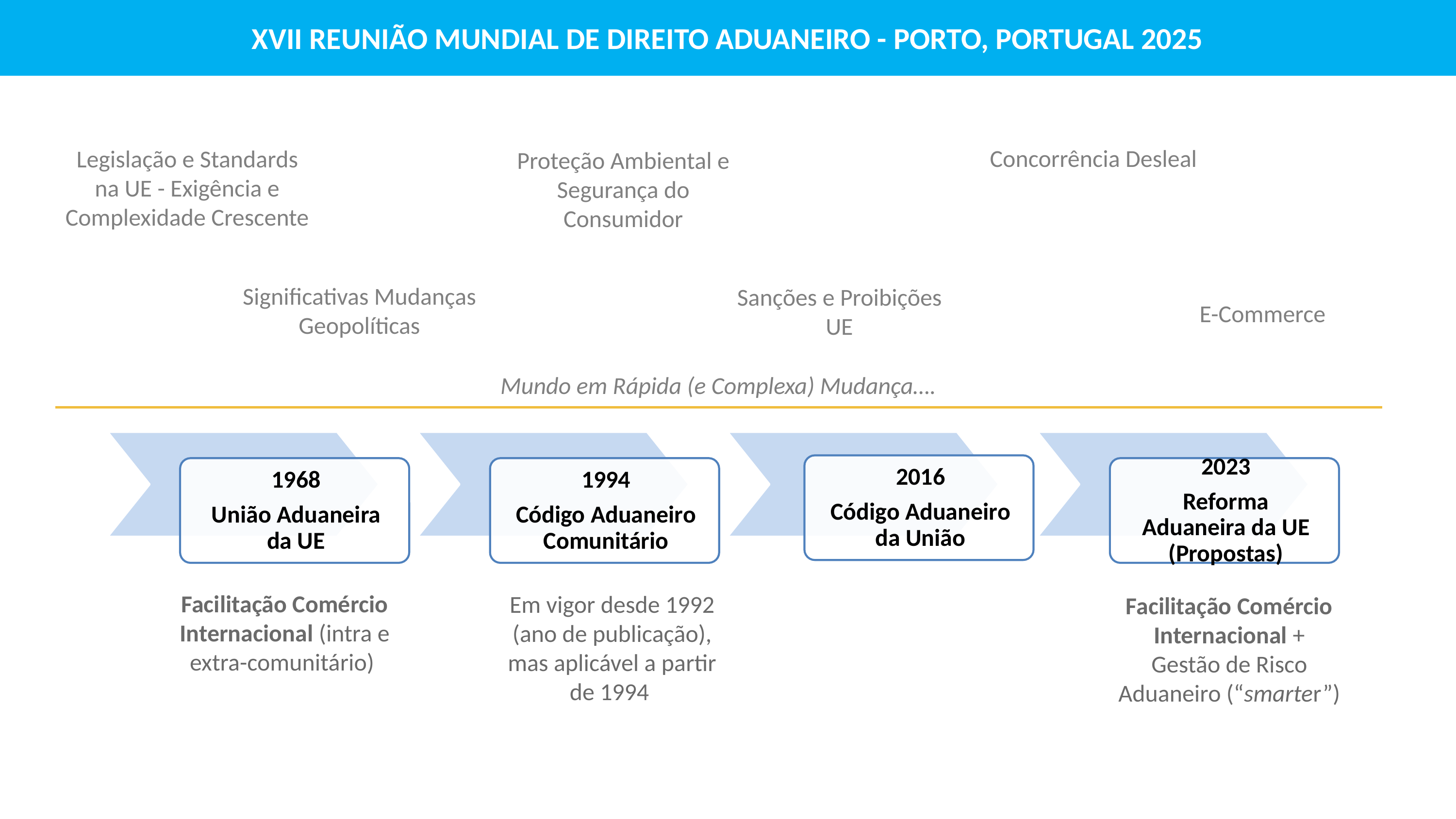

XVII REUNIÃO MUNDIAL DE DIREITO ADUANEIRO - PORTO, PORTUGAL 2025
Legislação e Standards na UE - Exigência e Complexidade Crescente
Concorrência Desleal
Proteção Ambiental e Segurança do Consumidor

1968
União Aduaneira da UE
1994
Código Aduaneiro Comunitário
2016
Código Aduaneiro da União
 2023
Reforma Aduaneira da UE (Propostas)
Significativas Mudanças Geopolíticas
Sanções e Proibições UE
E-Commerce
Mundo em Rápida (e Complexa) Mudança….
Em vigor desde 1992 (ano de publicação), mas aplicável a partir de 1994
Facilitação Comércio Internacional (intra e extra-comunitário)
Facilitação Comércio Internacional + Gestão de Risco Aduaneiro (“smarter”)